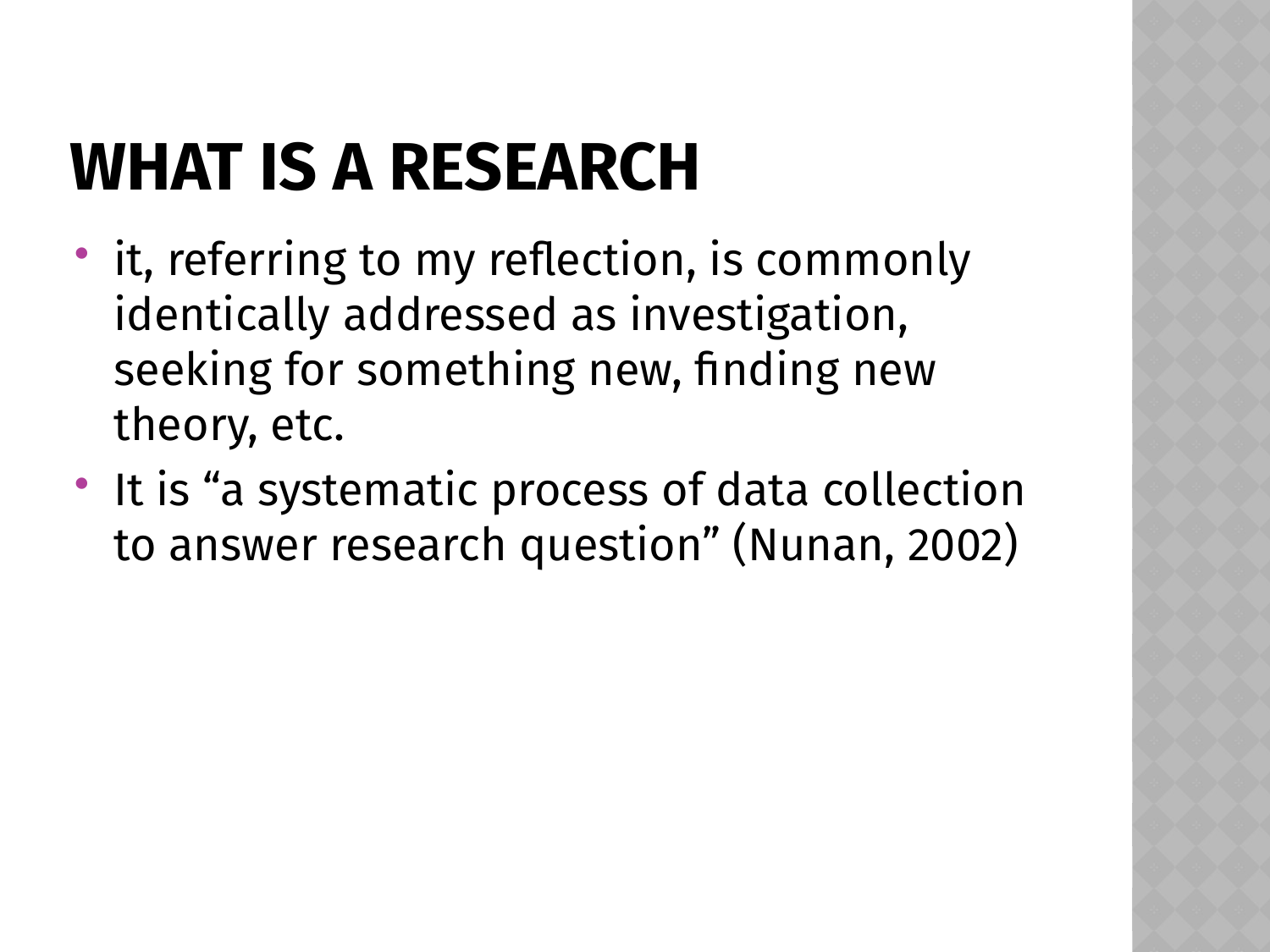

# What is a research
it, referring to my reflection, is commonly identically addressed as investigation, seeking for something new, finding new theory, etc.
It is “a systematic process of data collection to answer research question” (Nunan, 2002)